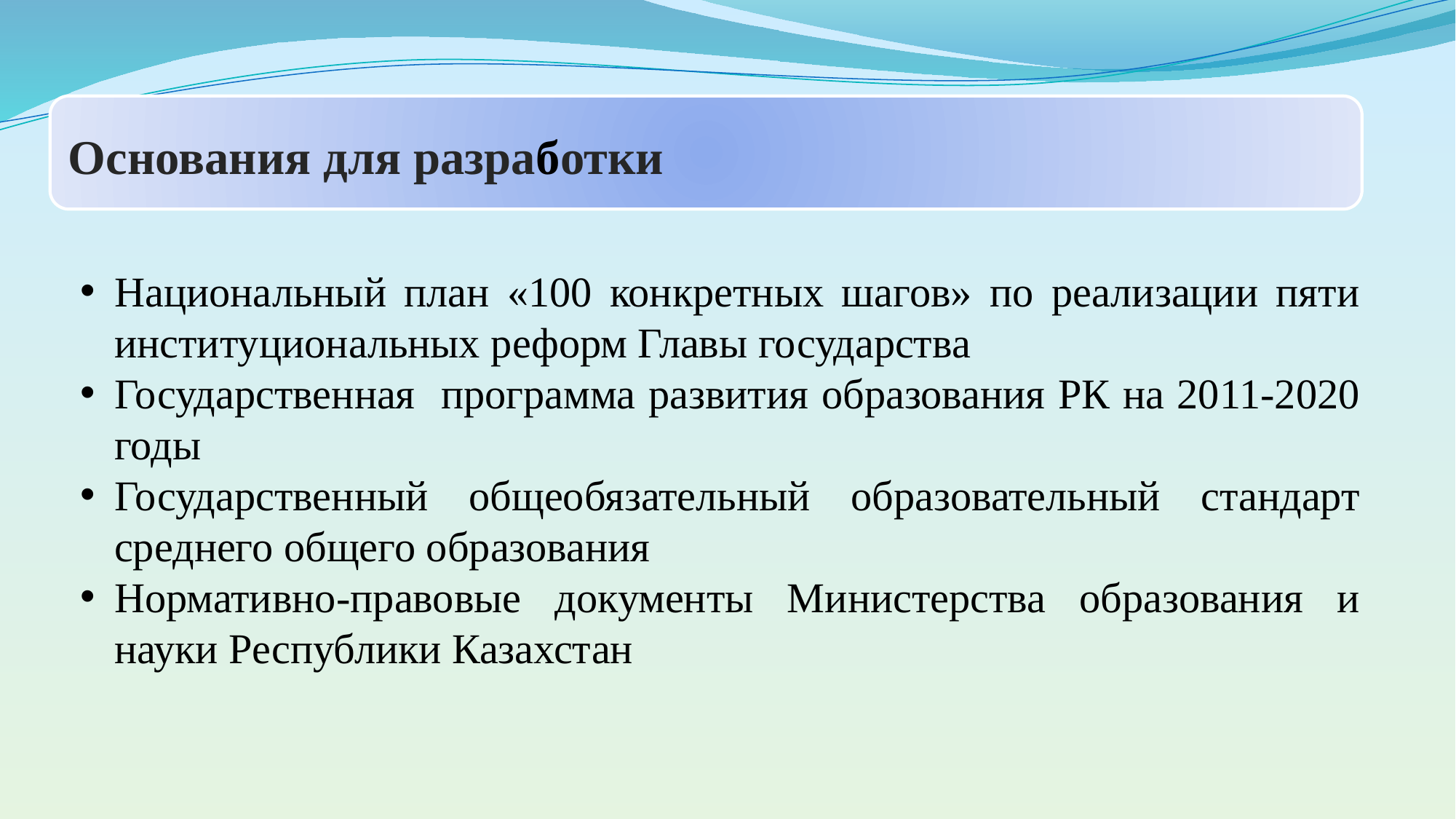

Основания для разработки
Национальный план «100 конкретных шагов» по реализации пяти институциональных реформ Главы государства
Государственная  программа развития образования РК на 2011-2020 годы
Государственный общеобязательный образовательный стандарт среднего общего образования
Нормативно-правовые документы Министерства образования и науки Республики Казахстан